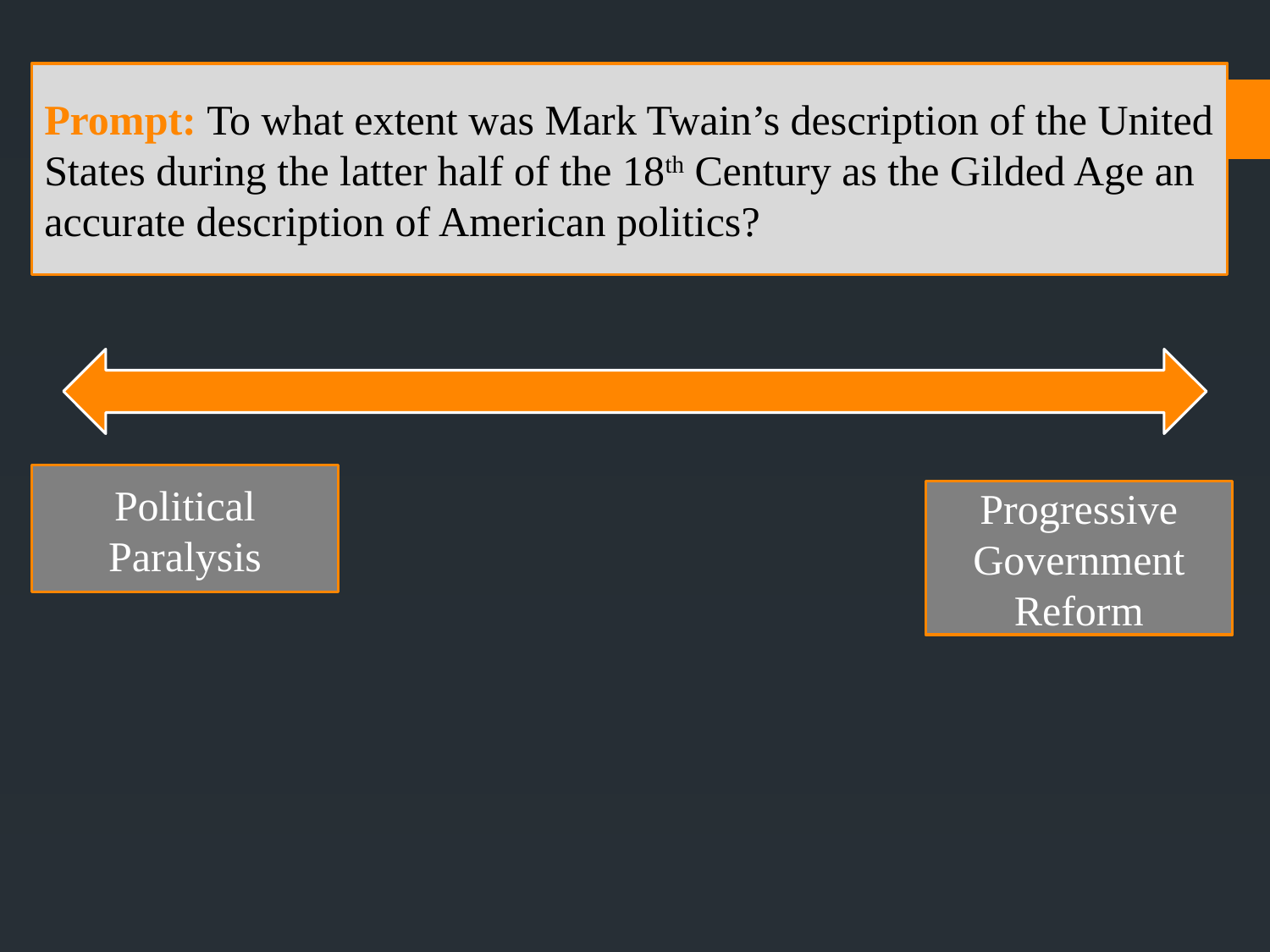

Prompt: To what extent was Mark Twain’s description of the United States during the latter half of the 18th Century as the Gilded Age an accurate description of American politics?

Political Paralysis
Progressive Government Reform